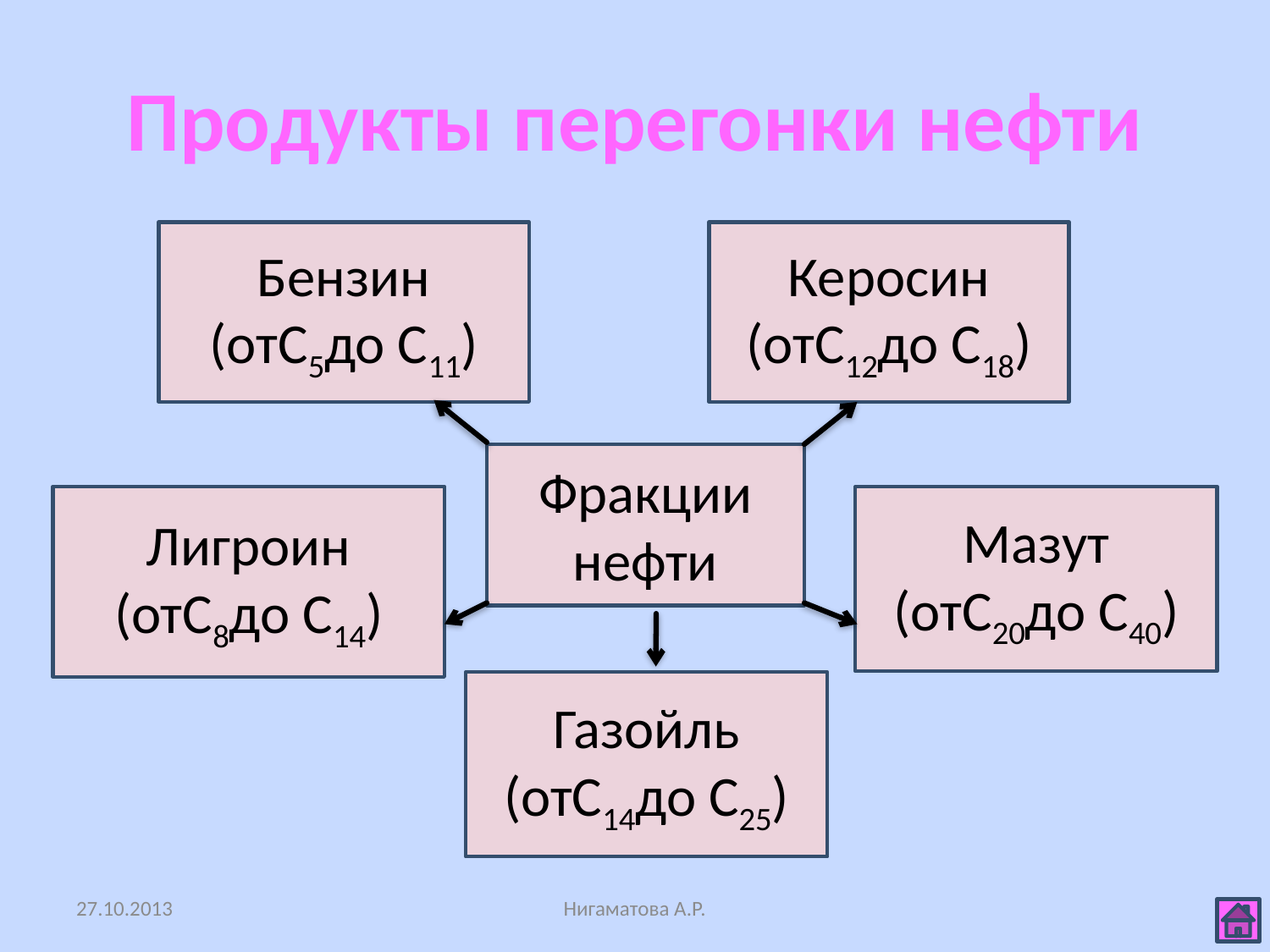

# Продукты перегонки нефти

Бензин
(отС5до С11)
Керосин
(отС12до С18)
Фракции нефти

Лигроин
(отС8до С14)

Мазут
(отС20до С40)
Газойль
(отС14до С25)
27.10.2013
Нигаматова А.Р.